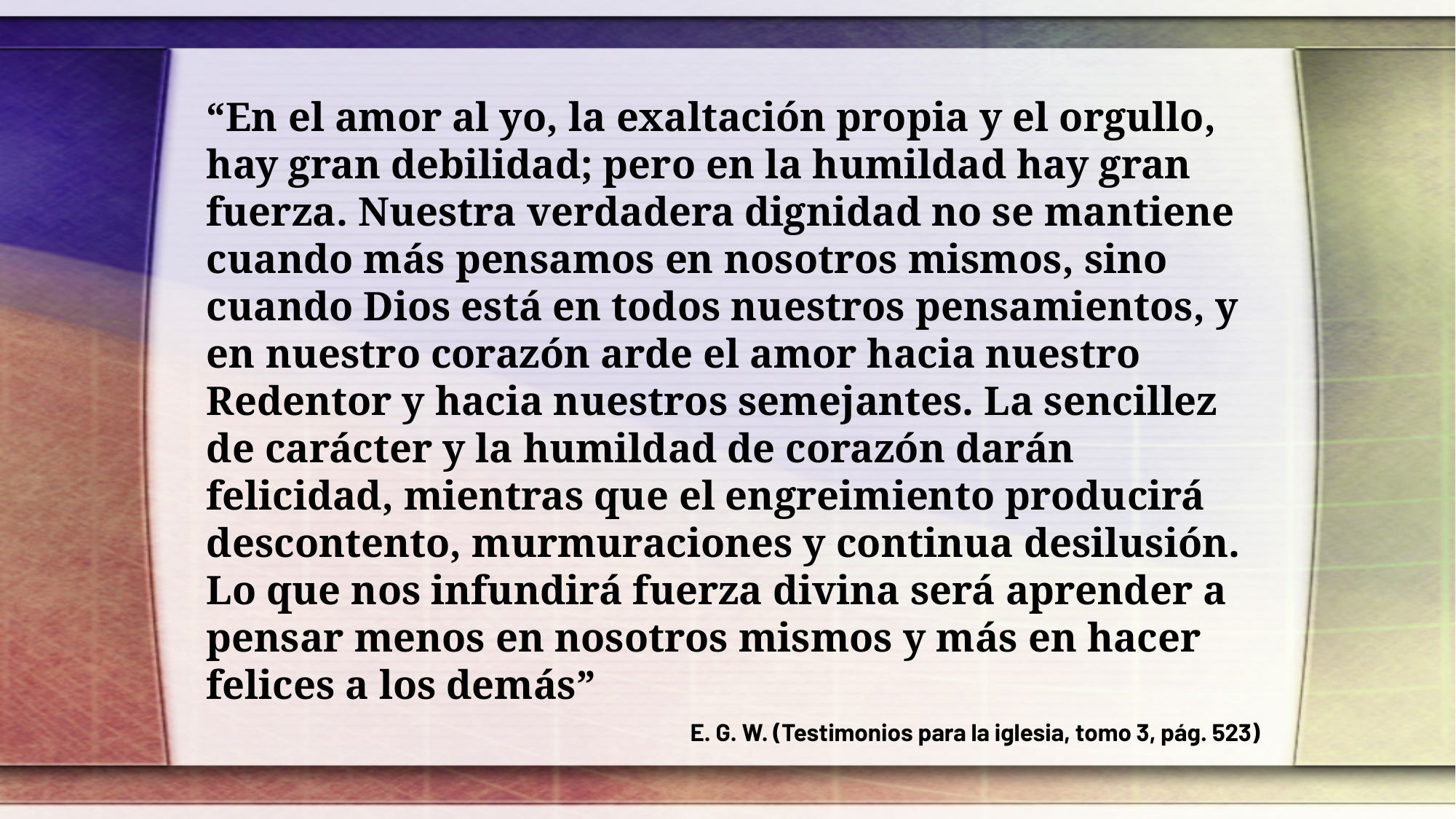

“En el amor al yo, la exaltación propia y el orgullo, hay gran debilidad; pero en la humildad hay gran fuerza. Nuestra verdadera dignidad no se mantiene cuando más pensamos en nosotros mismos, sino cuando Dios está en todos nuestros pensamientos, y en nuestro corazón arde el amor hacia nuestro Redentor y hacia nuestros semejantes. La sencillez de carácter y la humildad de corazón darán felicidad, mientras que el engreimiento producirá descontento, murmuraciones y continua desilusión. Lo que nos infundirá fuerza divina será aprender a pensar menos en nosotros mismos y más en hacer felices a los demás”
E. G. W. (Testimonios para la iglesia, tomo 3, pág. 523)